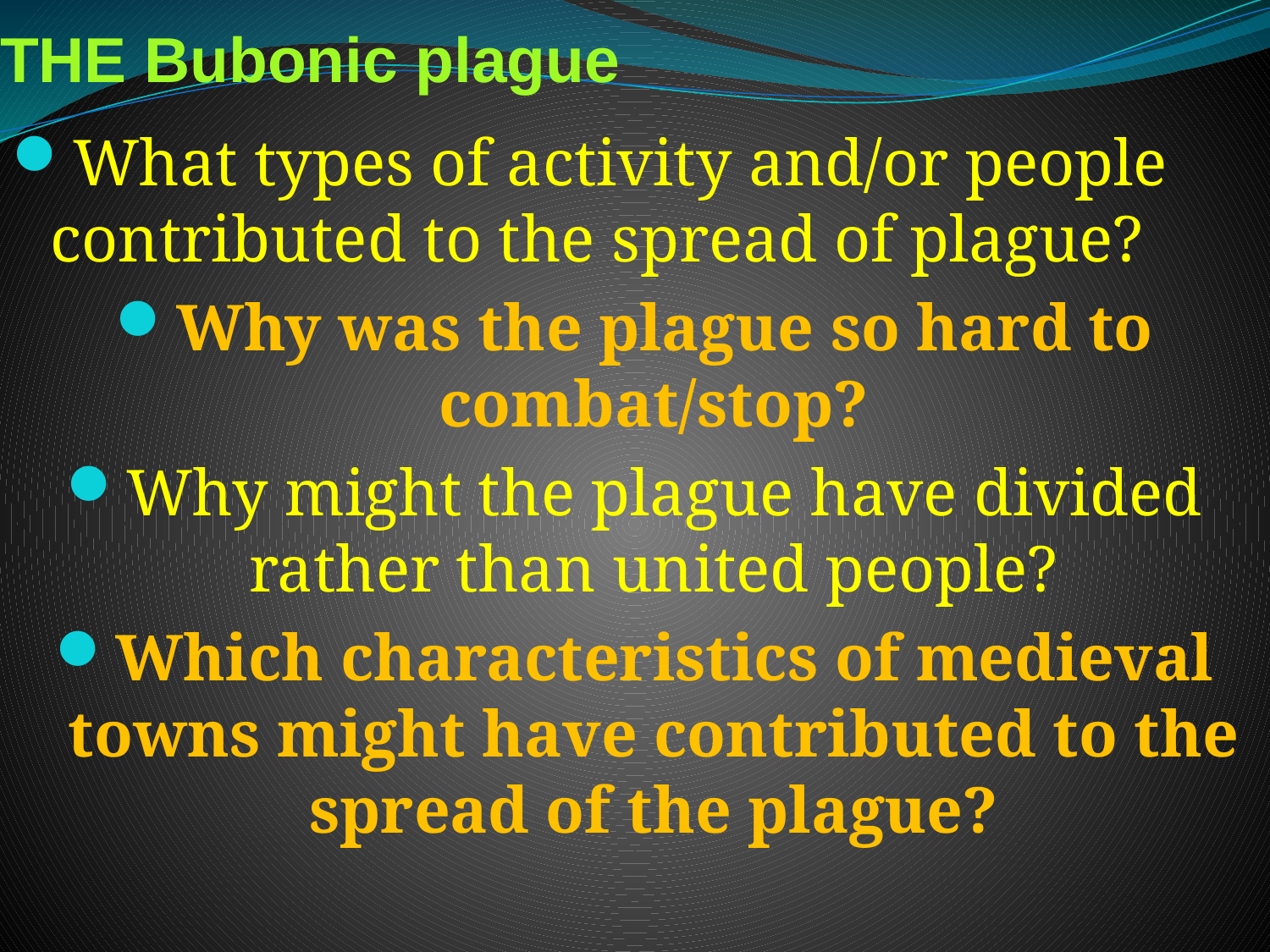

# THE Bubonic plague
What types of activity and/or people contributed to the spread of plague?
Why was the plague so hard to combat/stop?
Why might the plague have divided rather than united people?
Which characteristics of medieval towns might have contributed to the spread of the plague?